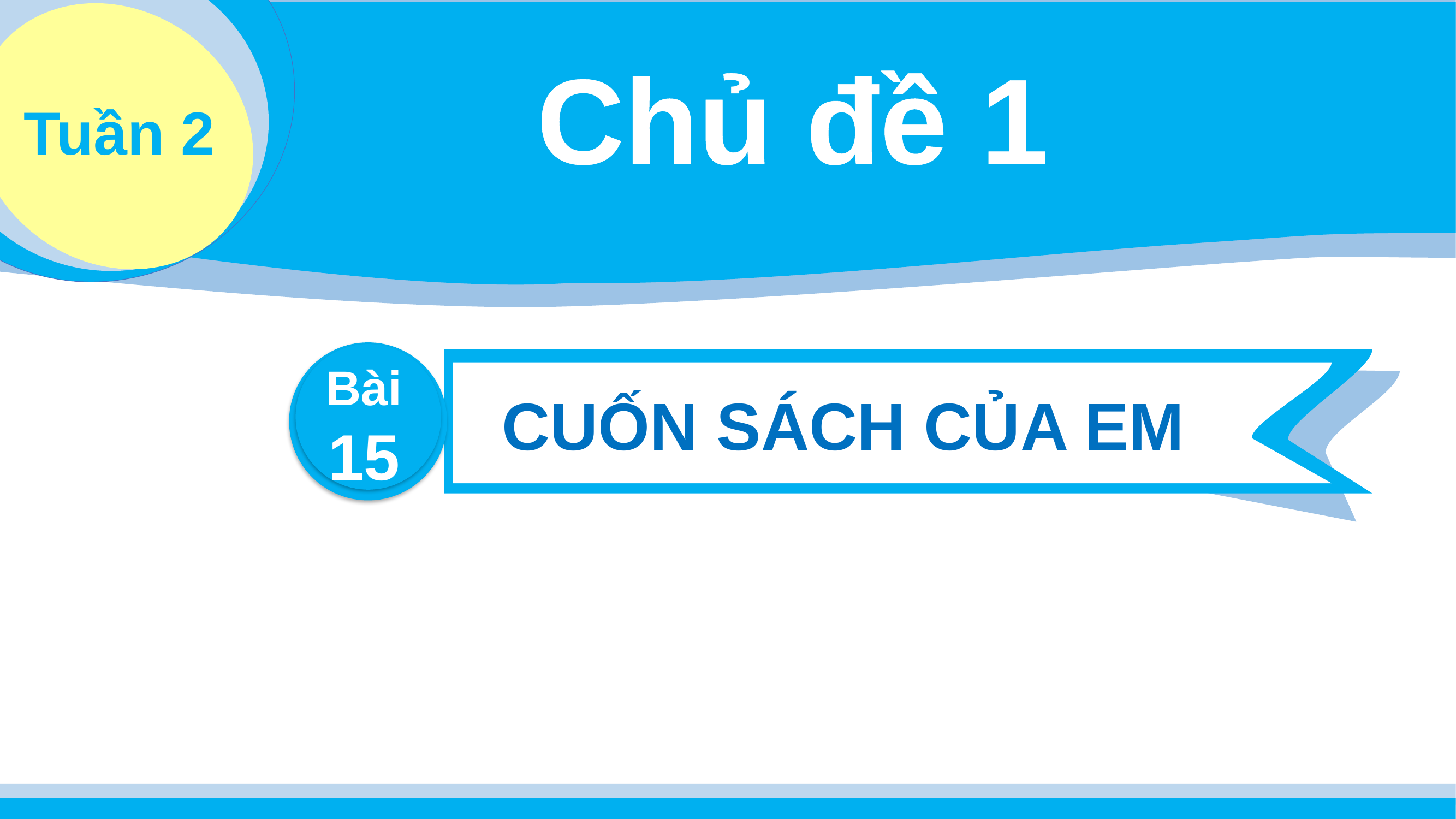

Chủ đề 1
Tuần 2

Bài
15
CUỐN SÁCH CỦA EM